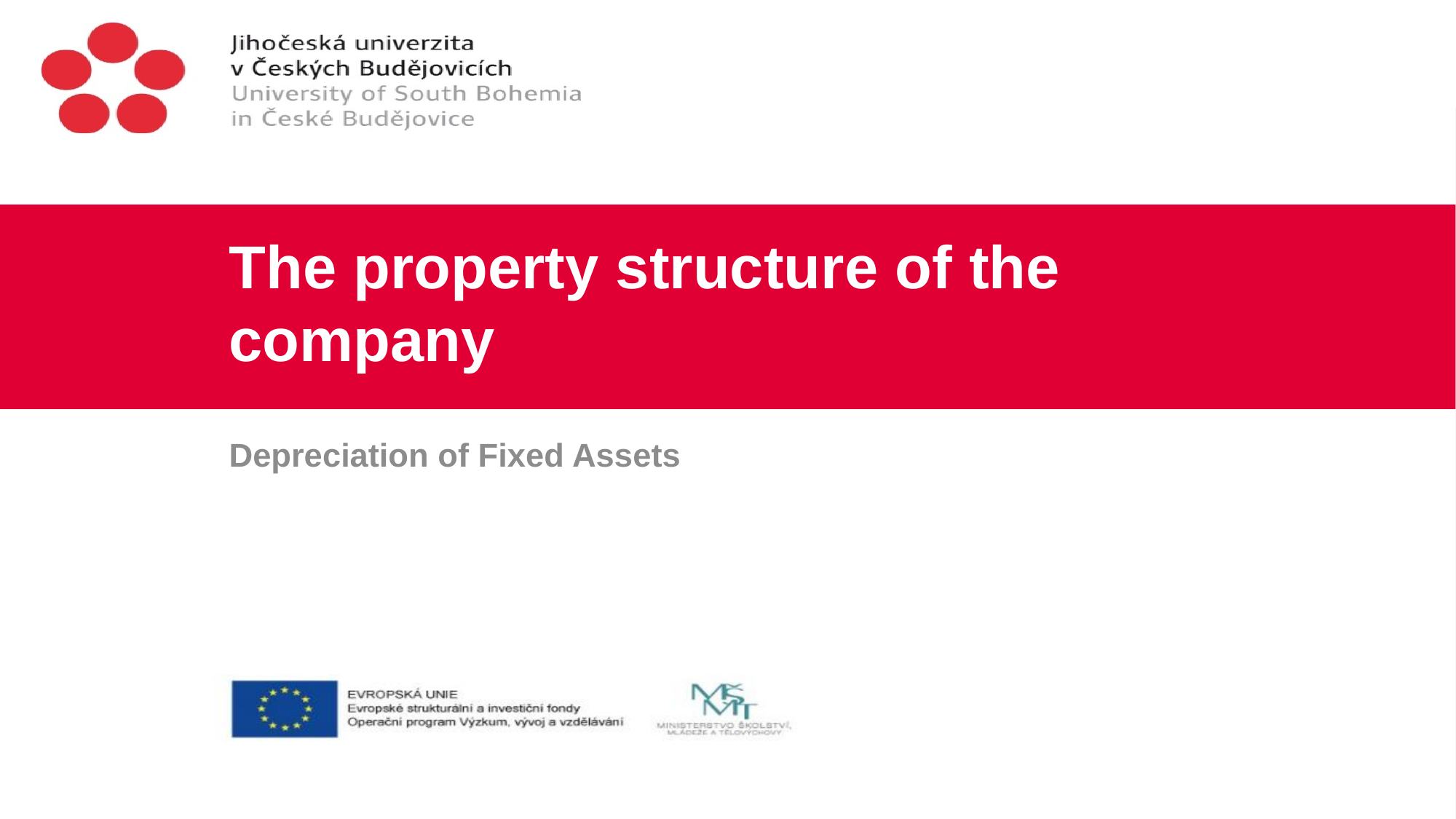

# The property structure of the company
Depreciation of Fixed Assets